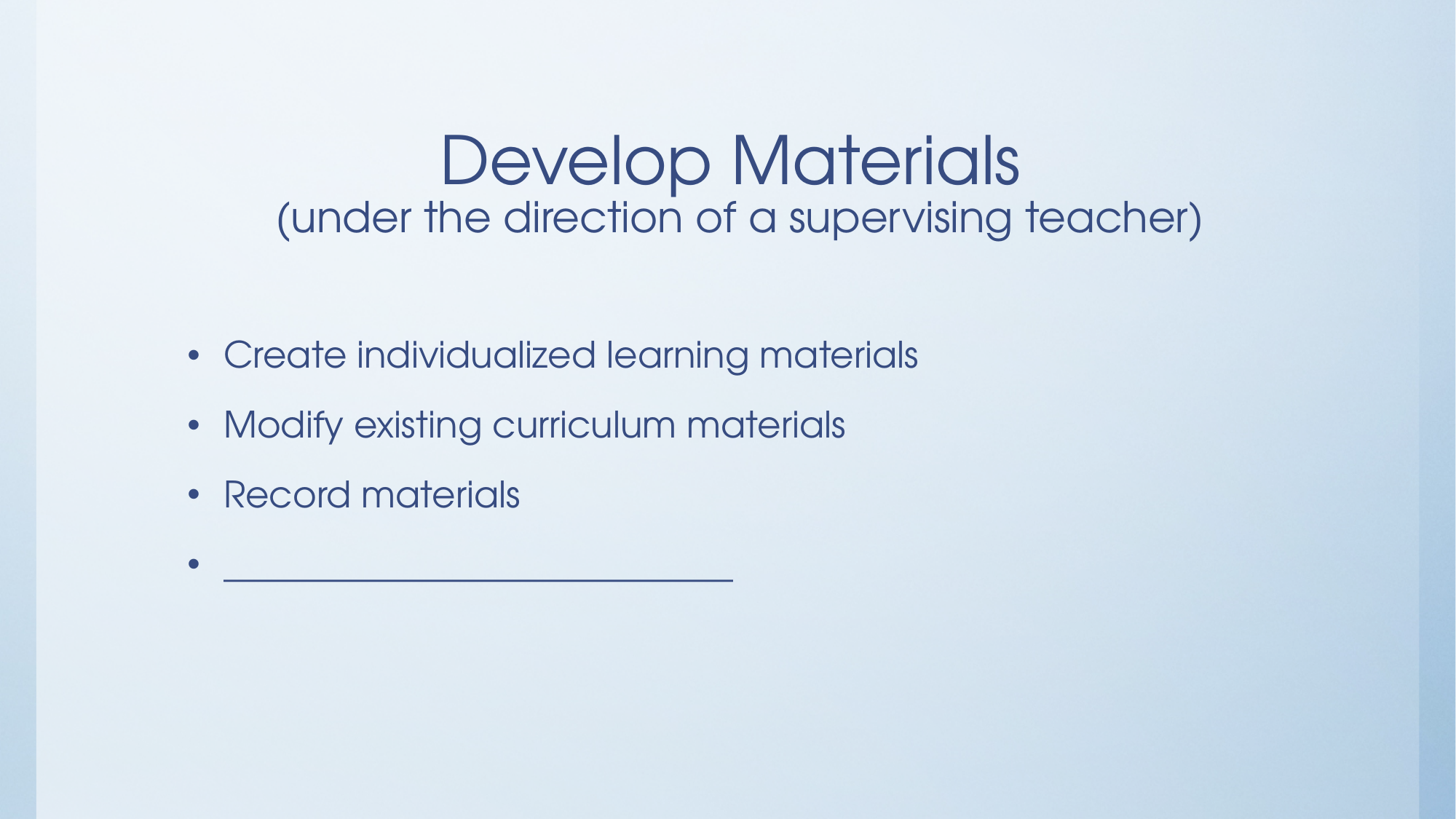

# Develop Materials (under the direction of a supervising teacher)
Create individualized learning materials
Modify existing curriculum materials
Record materials
____________________________